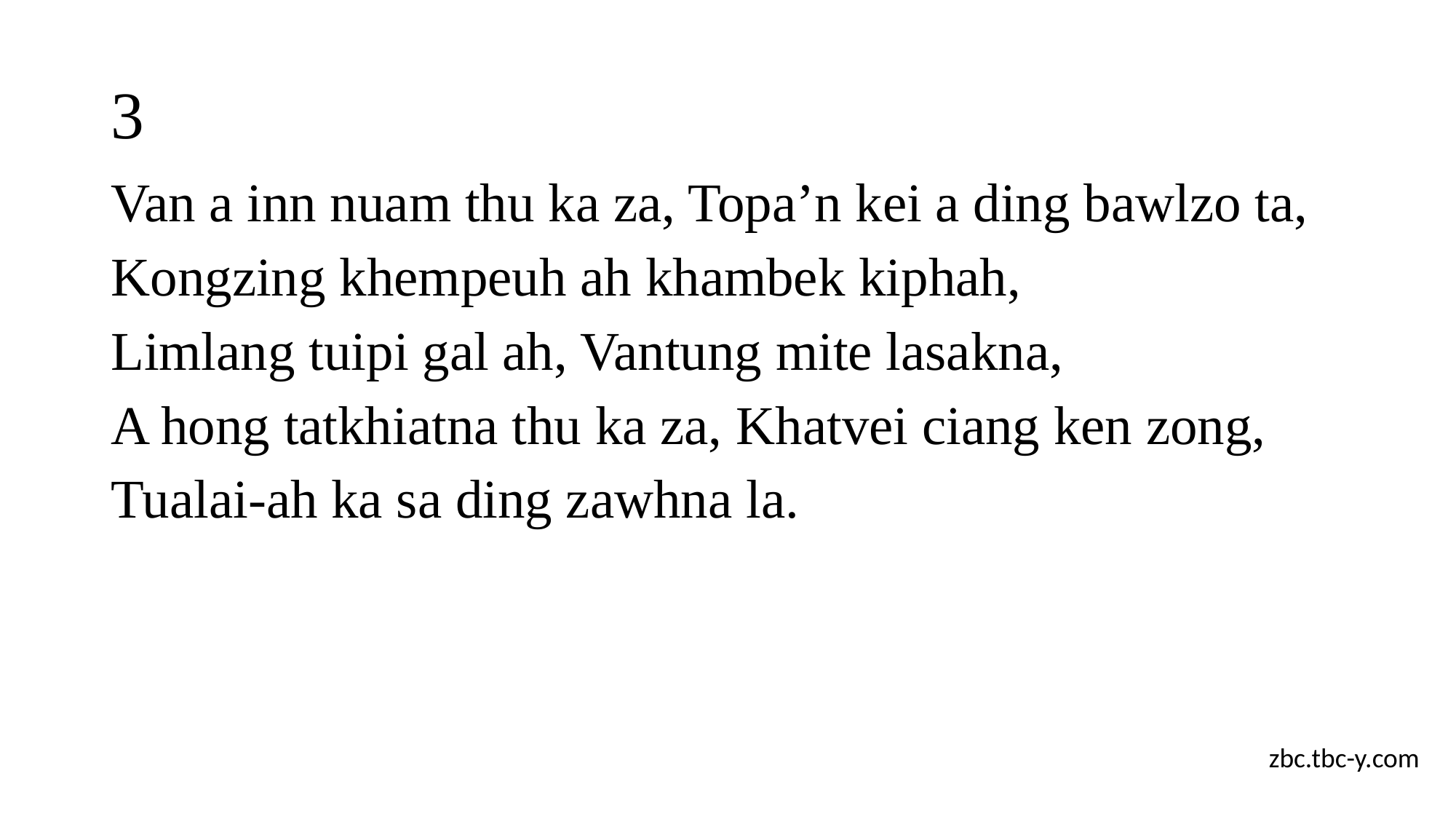

# 3
Van a inn nuam thu ka za, Topa’n kei a ding bawlzo ta,
Kongzing khempeuh ah khambek kiphah,
Limlang tuipi gal ah, Vantung mite lasakna,
A hong tatkhiatna thu ka za, Khatvei ciang ken zong,
Tualai-ah ka sa ding zawhna la.

zbc.tbc-y.com